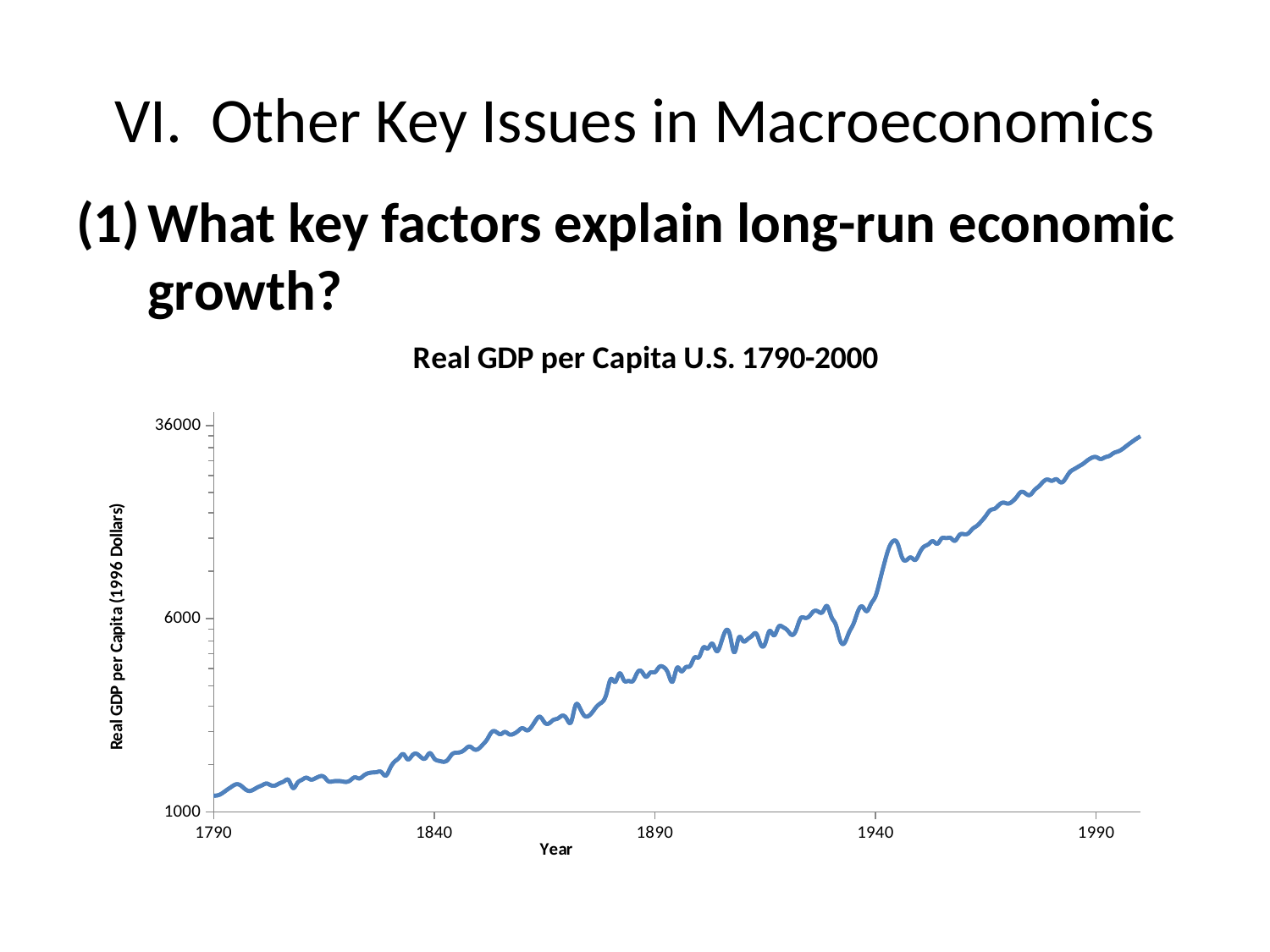

# VI.  Other Key Issues in Macroeconomics
What key factors explain long-run economic growth?

### Chart: Real GDP per Capita U.S. 1790-2000

| Category |  |  |
|---|---|---|